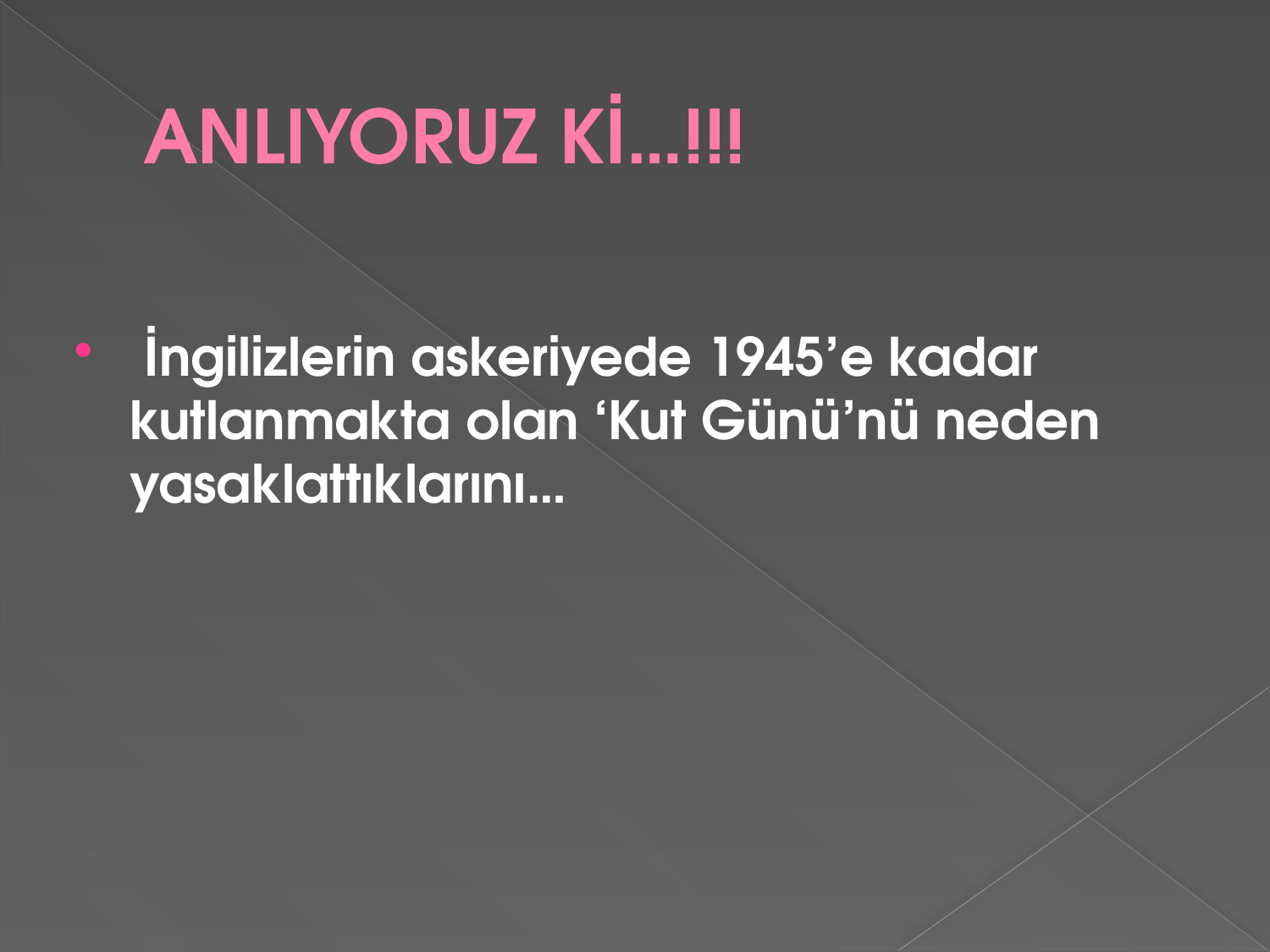

# ANLIYORUZ Kİ…!!!
 İngilizlerin askeriyede 1945’e kadar kutlanmakta olan ‘Kut Günü’nü neden yasaklattıklarını…